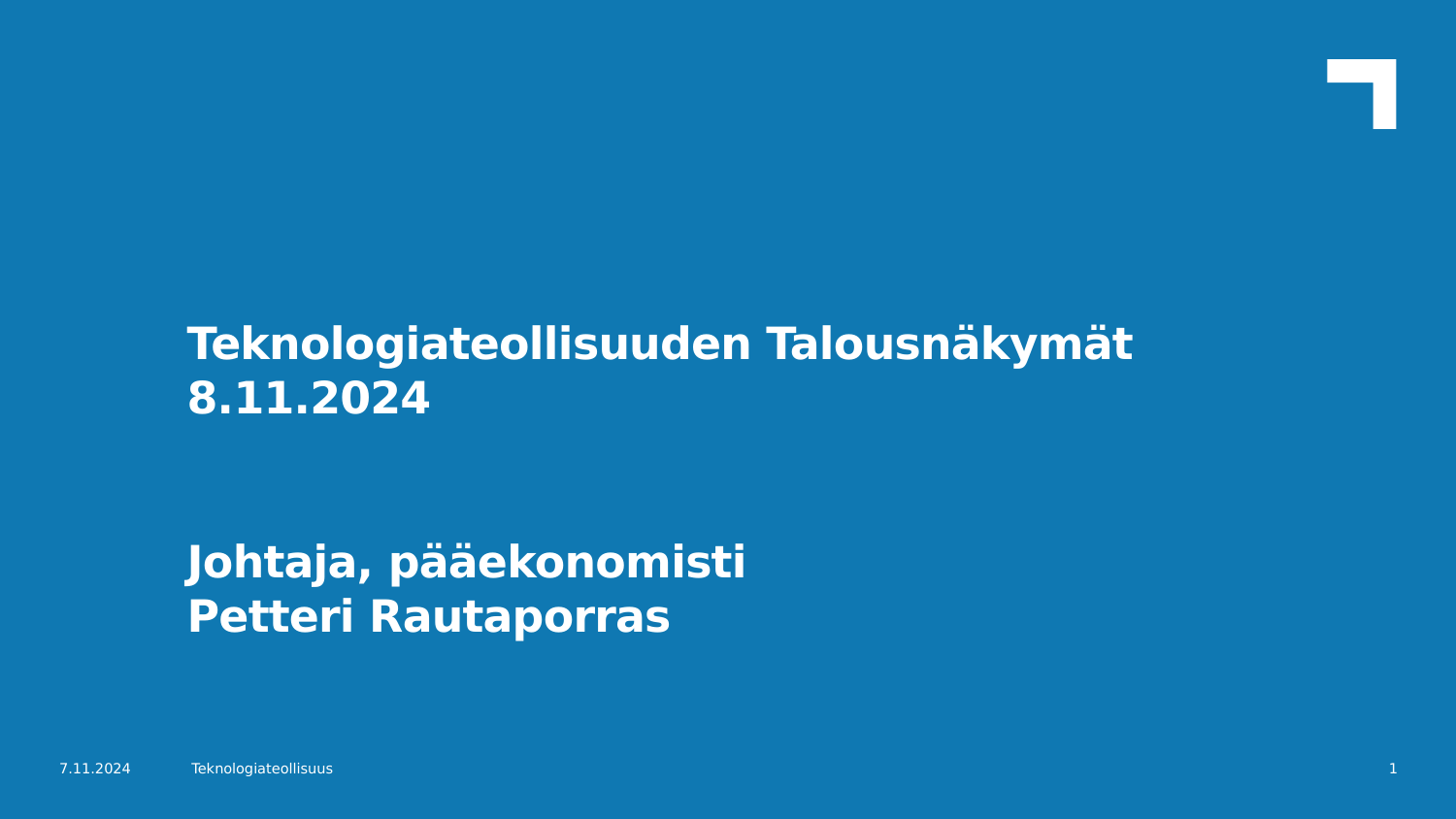

Teknologiateollisuuden Talousnäkymät
8.11.2024

Johtaja, pääekonomisti
Petteri Rautaporras
7.11.2024
Teknologiateollisuus
1